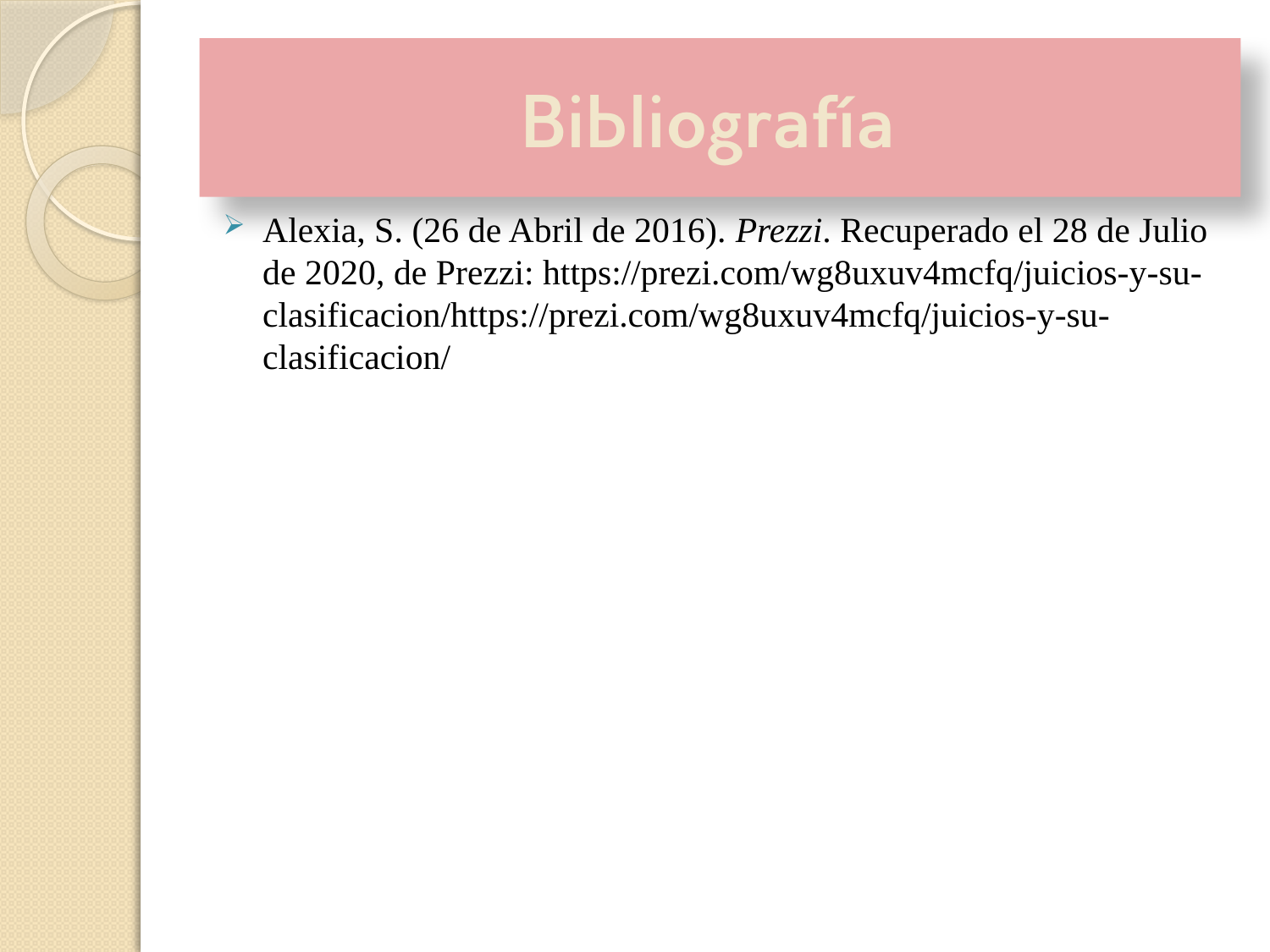

# Bibliografía
Alexia, S. (26 de Abril de 2016). Prezzi. Recuperado el 28 de Julio de 2020, de Prezzi: https://prezi.com/wg8uxuv4mcfq/juicios-y-su-clasificacion/https://prezi.com/wg8uxuv4mcfq/juicios-y-su-clasificacion/